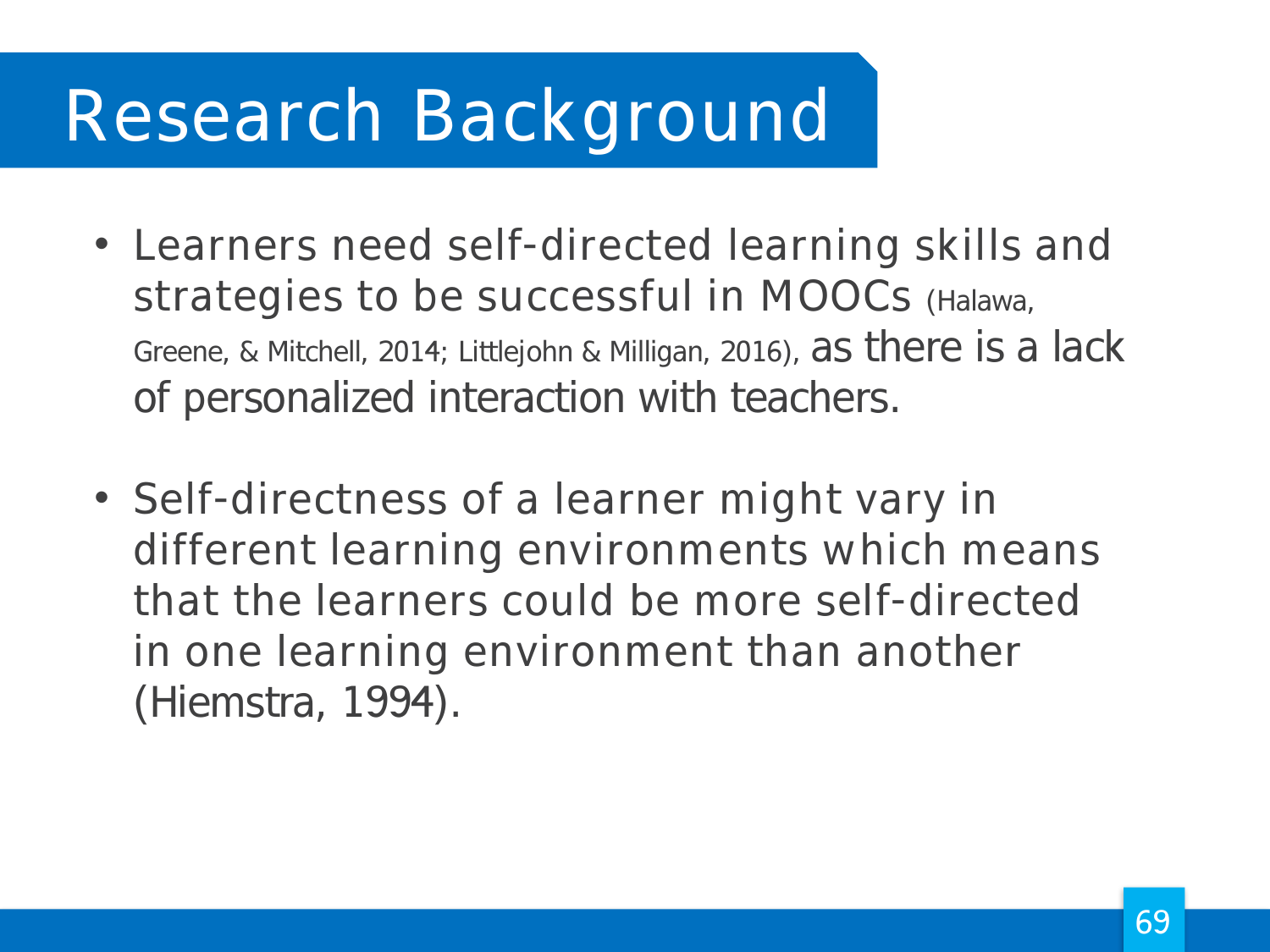

Research Background
Learners need self-directed learning skills and strategies to be successful in MOOCs (Halawa, Greene, & Mitchell, 2014; Littlejohn & Milligan, 2016), as there is a lack of personalized interaction with teachers.

Self-directness of a learner might vary in different learning environments which means that the learners could be more self-directed in one learning environment than another (Hiemstra, 1994).

69